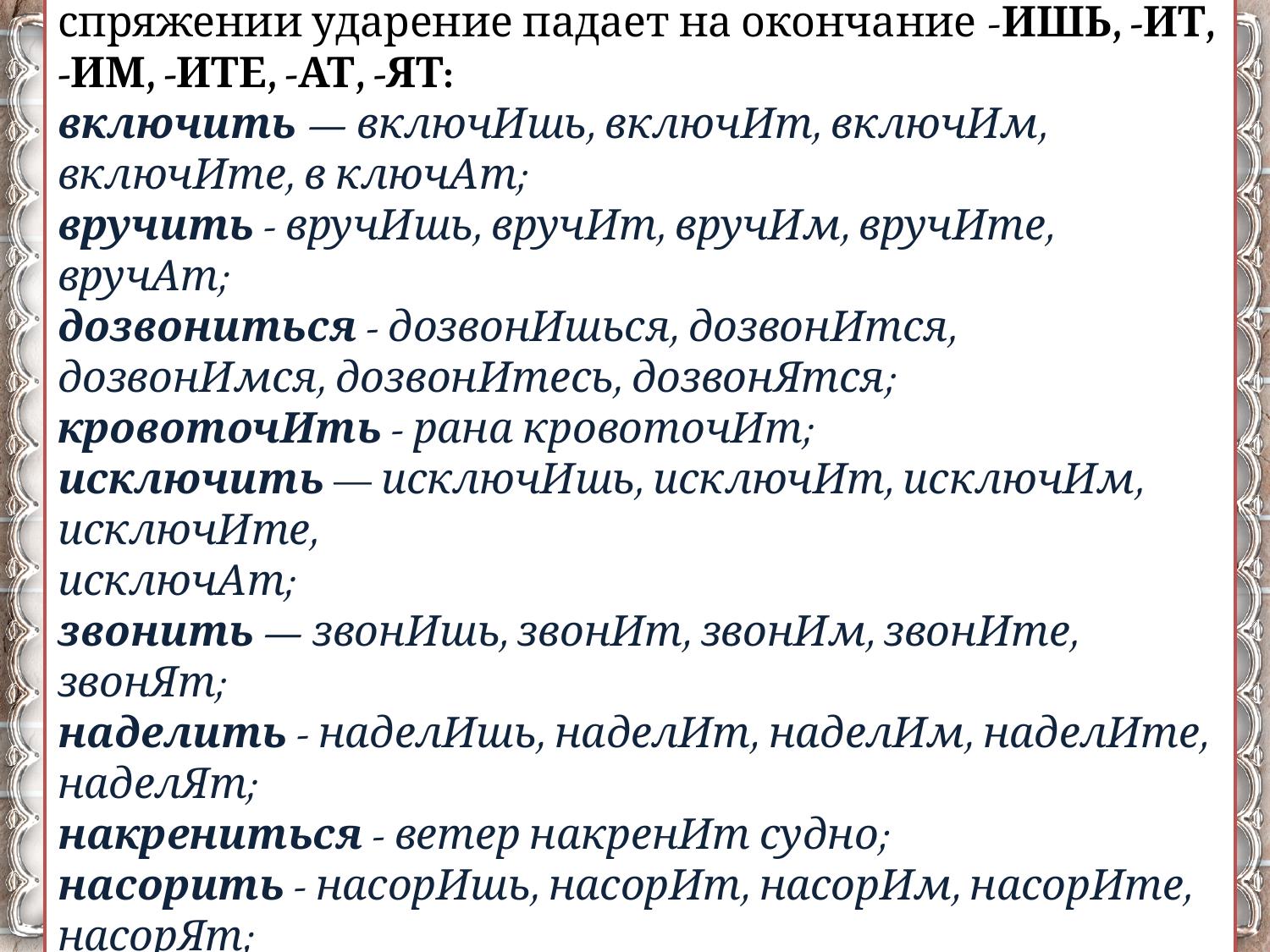

3. В глаголах, оканчивающихся на-ИТЬ. при спряжении ударение падает на окончание -ИШЬ, -ИТ, -ИМ, -ИТЕ, -АТ, -ЯТ:
включить — включИшь, включИт, включИм, включИте, в ключАт;
вручить - вручИшь, вручИт, вручИм, вручИте, вручАт;
дозвониться - дозвонИшься, дозвонИтся, дозвонИмся, дозвонИтесь, дозвонЯтся;
кровоточИть - рана кровоточИт;
исключить — исключИшь, исключИт, исключИм, исключИте,
исключАт;
звонить — звонИшь, звонИт, звонИм, звонИте, звонЯт;
наделить - наделИшь, наделИт, наделИм, наделИте, наделЯт;
накрениться - ветер накренИт судно;
насорить - насорИшь, насорИт, насорИм, насорИте, насорЯт;